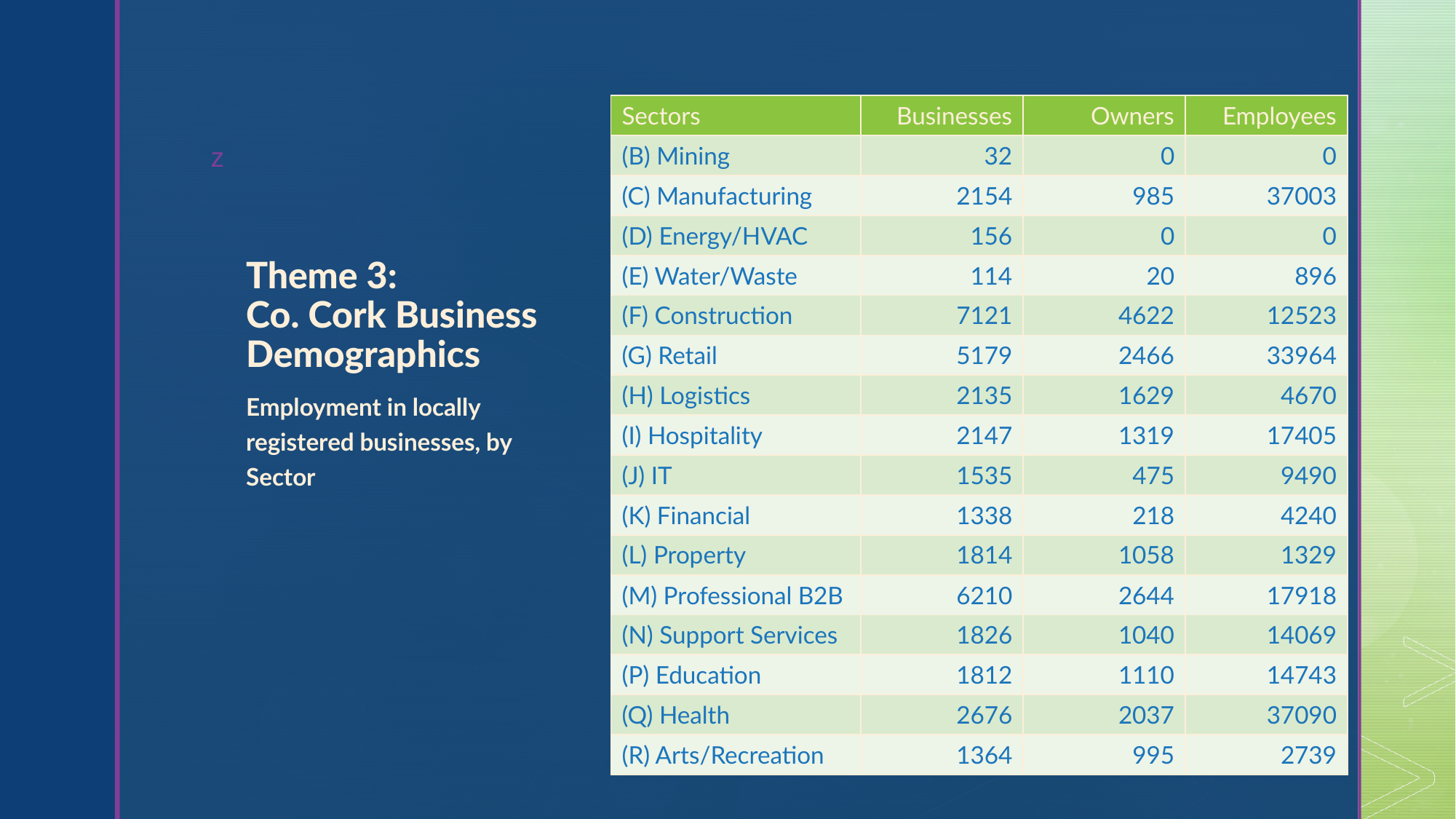

| Sectors | Businesses | Owners | Employees |
| --- | --- | --- | --- |
| (B) Mining | 32 | 0 | 0 |
| (C) Manufacturing | 2154 | 985 | 37003 |
| (D) Energy/HVAC | 156 | 0 | 0 |
| (E) Water/Waste | 114 | 20 | 896 |
| (F) Construction | 7121 | 4622 | 12523 |
| (G) Retail | 5179 | 2466 | 33964 |
| (H) Logistics | 2135 | 1629 | 4670 |
| (I) Hospitality | 2147 | 1319 | 17405 |
| (J) IT | 1535 | 475 | 9490 |
| (K) Financial | 1338 | 218 | 4240 |
| (L) Property | 1814 | 1058 | 1329 |
| (M) Professional B2B | 6210 | 2644 | 17918 |
| (N) Support Services | 1826 | 1040 | 14069 |
| (P) Education | 1812 | 1110 | 14743 |
| (Q) Health | 2676 | 2037 | 37090 |
| (R) Arts/Recreation | 1364 | 995 | 2739 |
# Theme 3: Co. Cork Business Demographics
Employment in locally registered businesses, by Sector